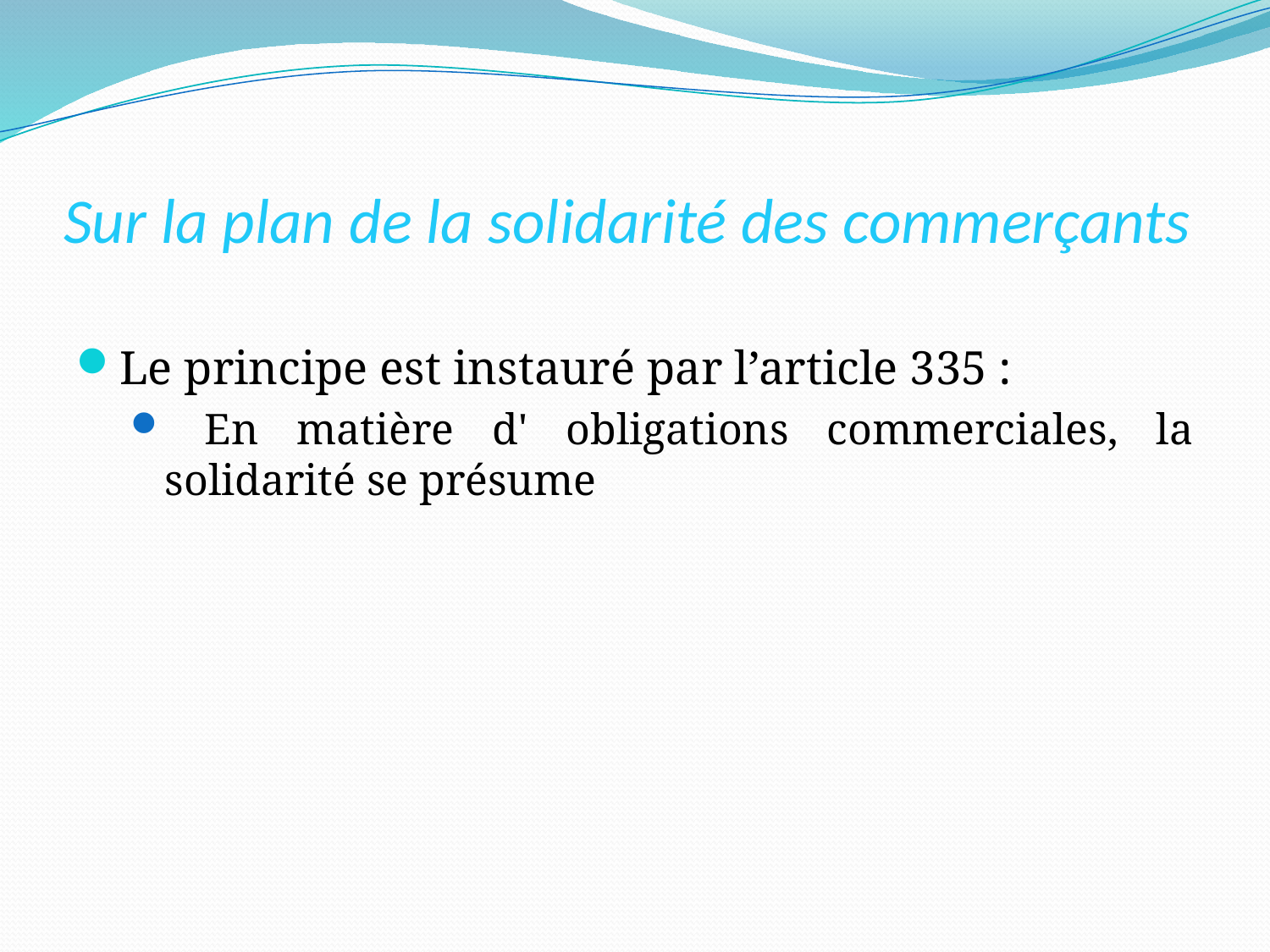

# Sur la plan de la solidarité des commerçants

Le principe est instauré par l’article 335 :
 En matière d' obligations commerciales, la solidarité se présume